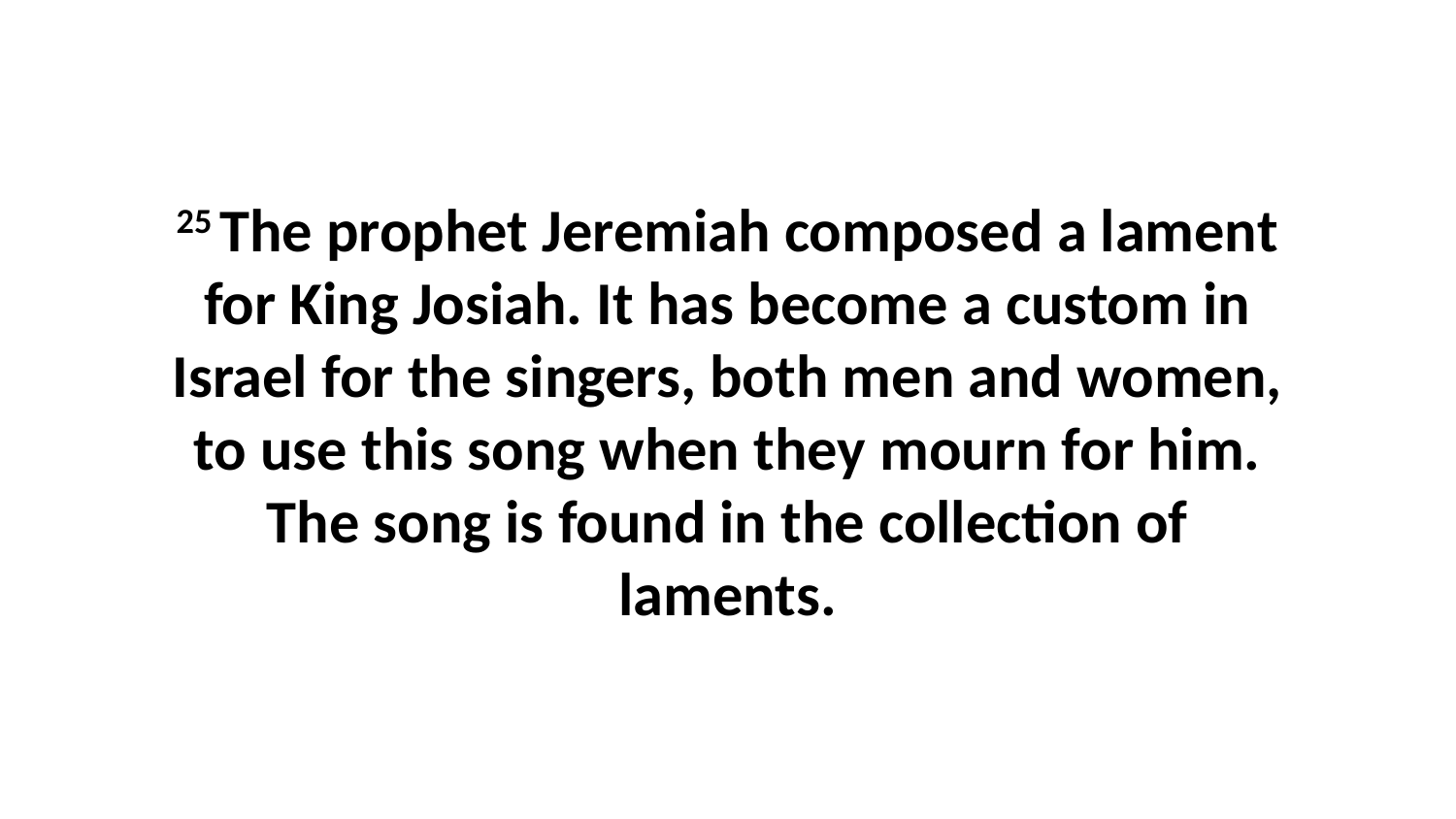

25 The prophet Jeremiah composed a lament for King Josiah. It has become a custom in Israel for the singers, both men and women, to use this song when they mourn for him. The song is found in the collection of laments.